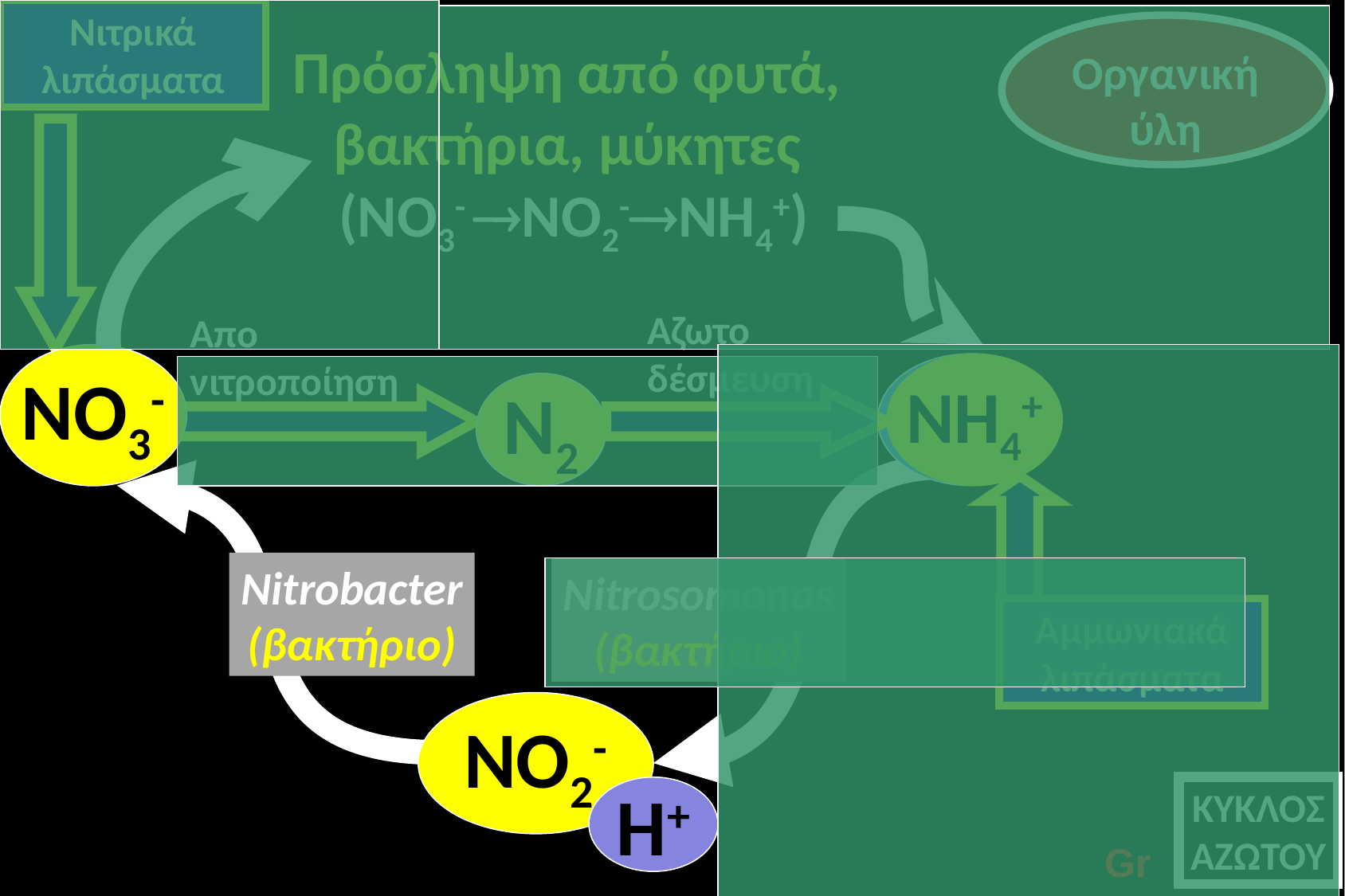

Νιτρικά λιπάσματα

Οργανική ύλη
Πρόσληψη από φυτά, βακτήρια, μύκητες
 (NO3- →NO2-→NH4+)

Αζωτο
δέσμευση
Απο
νιτροποίηση
ΝΟ3-

ΝΗ4+
ΝΗ4+

Ν2

Nitrobacter
(βακτήριο)

Nitrosomonas
(βακτήριο)
Αμμωνιακά λιπάσματα
ΝΟ2-
ΚΥΚΛΟΣ
ΑΖΩΤΟΥ
Η+
GrD